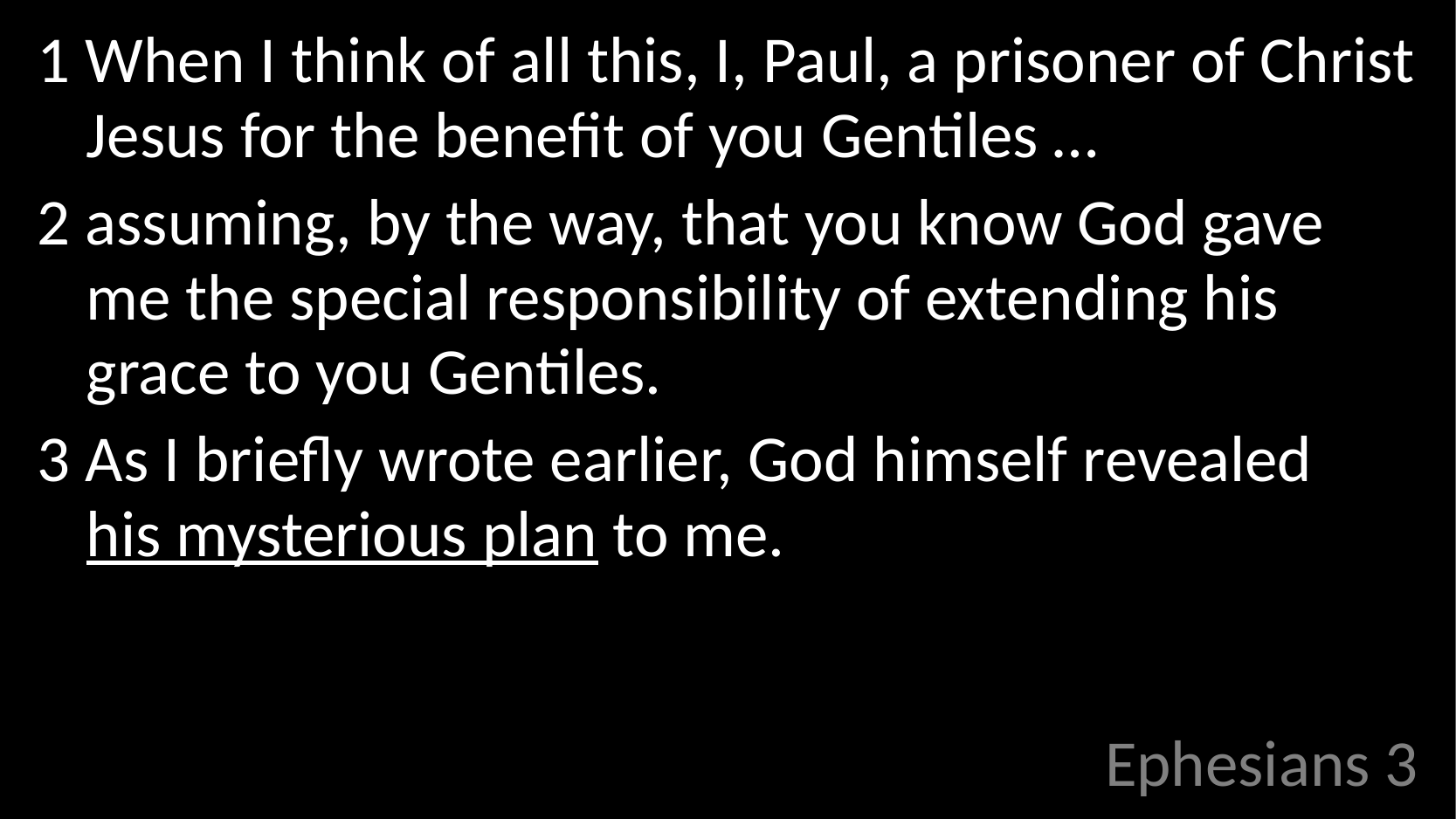

1 When I think of all this, I, Paul, a prisoner of Christ Jesus for the benefit of you Gentiles …
2 assuming, by the way, that you know God gave me the special responsibility of extending his grace to you Gentiles.
3 As I briefly wrote earlier, God himself revealed
his mysterious plan to me.
# Ephesians 3